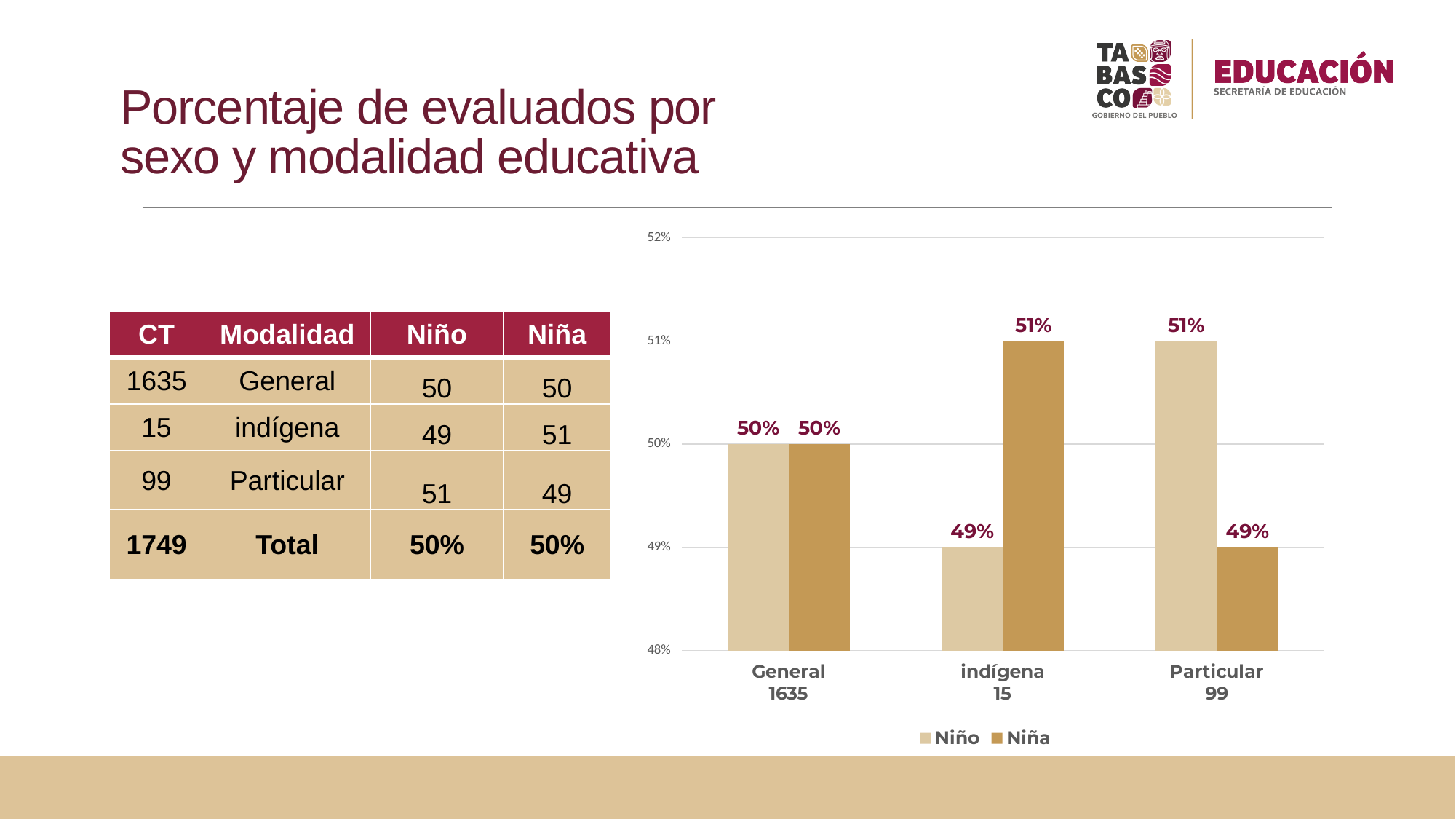

# Porcentaje de evaluados por sexo y modalidad educativa

### Chart

| Category | Niño | Niña |
|---|---|---|
| General | 0.5 | 0.5 |
| indígena | 0.49 | 0.51 |
| Particular | 0.51 | 0.49 |
| CT | Modalidad | Niño | Niña |
| --- | --- | --- | --- |
| 1635 | General | 50 | 50 |
| 15 | indígena | 49 | 51 |
| 99 | Particular | 51 | 49 |
| 1749 | Total | 50% | 50% |